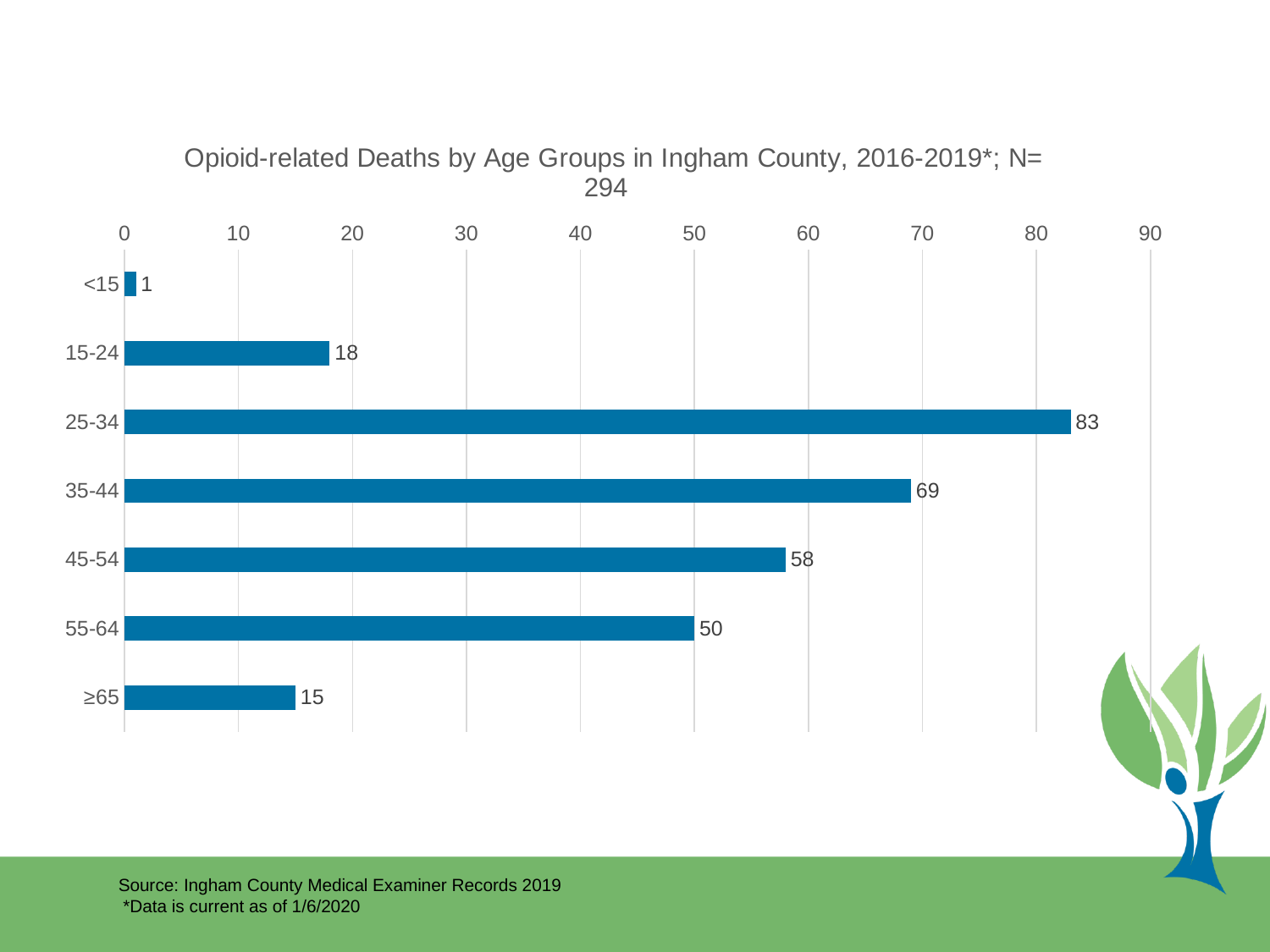

### Chart: Opioid-related Deaths by Age Groups in Ingham County, 2016-2019*; N= 294

| Category | Series 1 |
|---|---|
| ≥65 | 15.0 |
| 55-64 | 50.0 |
| 45-54 | 58.0 |
| 35-44 | 69.0 |
| 25-34 | 83.0 |
| 15-24 | 18.0 |
| <15 | 1.0 |
Source: Ingham County Medical Examiner Records 2019
 *Data is current as of 1/6/2020